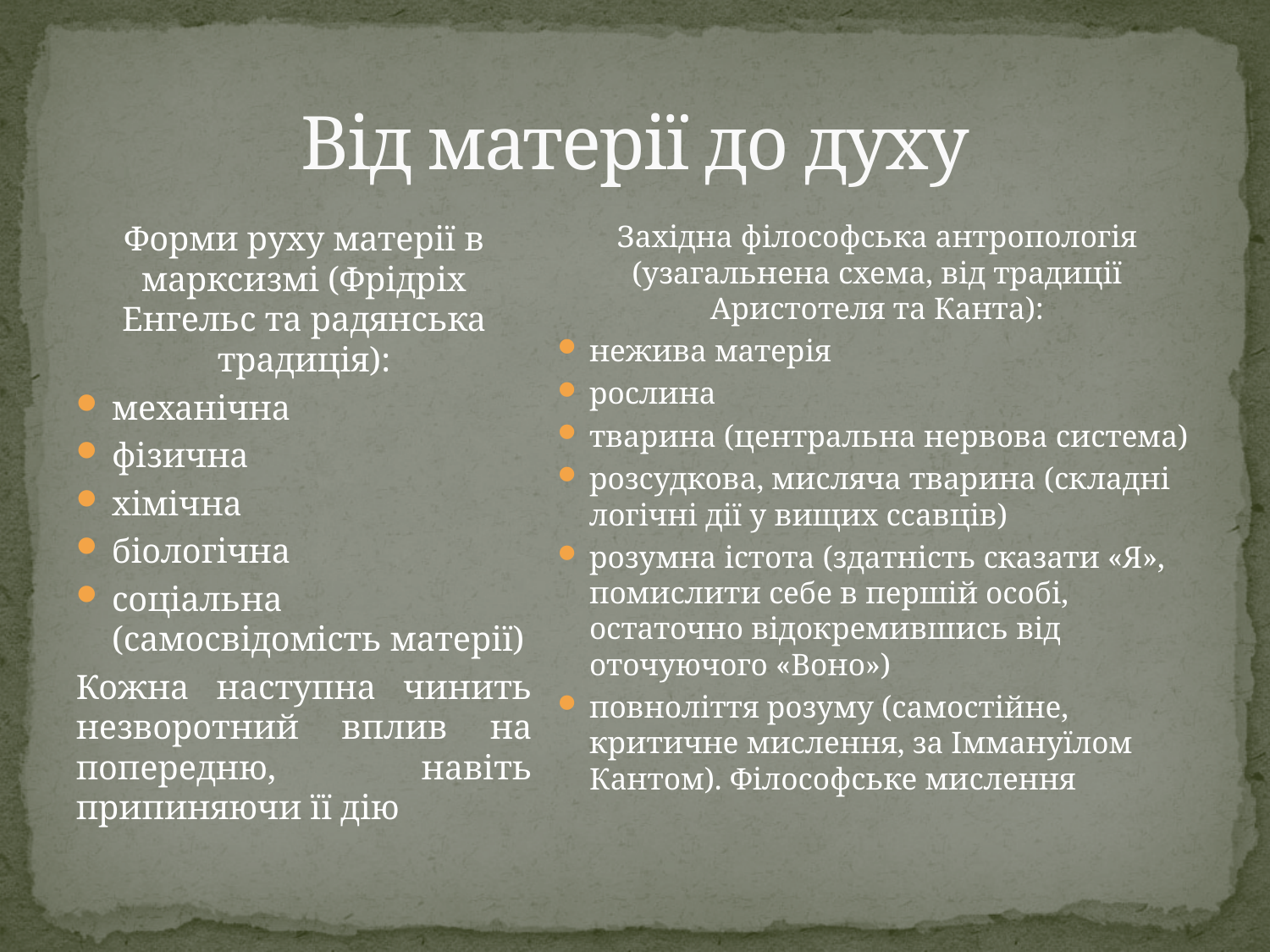

# Від матерії до духу
Форми руху матерії в марксизмі (Фрідріх Енгельс та радянська традиція):
механічна
фізична
хімічна
біологічна
соціальна (самосвідомість матерії)
Кожна наступна чинить незворотний вплив на попередню, навіть припиняючи її дію

Західна філософська антропологія (узагальнена схема, від традиції Аристотеля та Канта):
нежива матерія
рослина
тварина (центральна нервова система)
розсудкова, мисляча тварина (складні логічні дії у вищих ссавців)
розумна істота (здатність сказати «Я», помислити себе в першій особі, остаточно відокремившись від оточуючого «Воно»)
повноліття розуму (самостійне, критичне мислення, за Іммануїлом Кантом). Філософське мислення